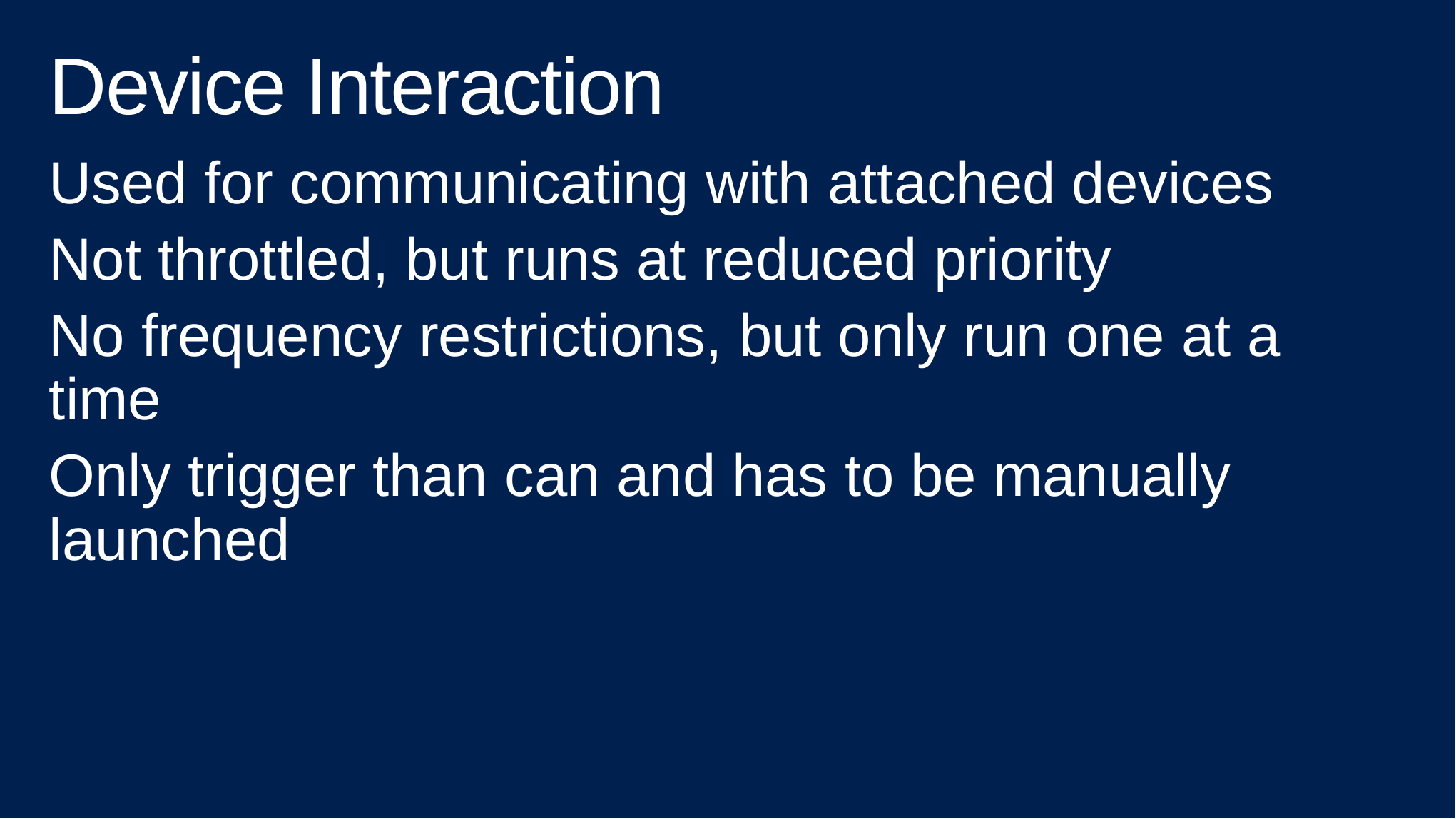

# Device Interaction
Used for communicating with attached devices
Not throttled, but runs at reduced priority
No frequency restrictions, but only run one at a time
Only trigger than can and has to be manually launched